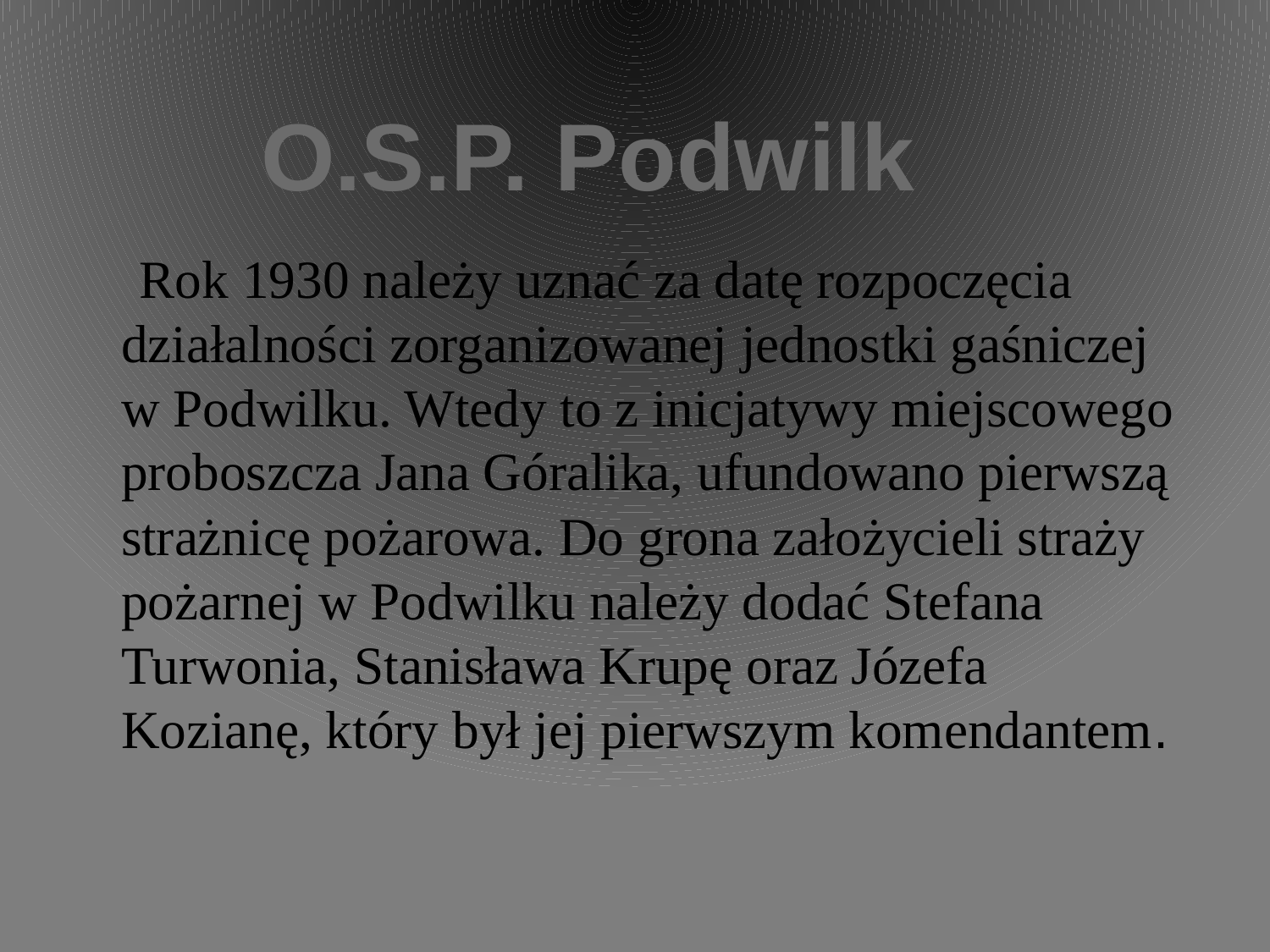

O.S.P. Podwilk
      Rok 1930 należy uznać za datę rozpoczęcia działalności zorganizowanej jednostki gaśniczej w Podwilku. Wtedy to z inicjatywy miejscowego proboszcza Jana Góralika, ufundowano pierwszą strażnicę pożarowa. Do grona założycieli straży pożarnej w Podwilku należy dodać Stefana Turwonia, Stanisława Krupę oraz Józefa Kozianę, który był jej pierwszym komendantem.